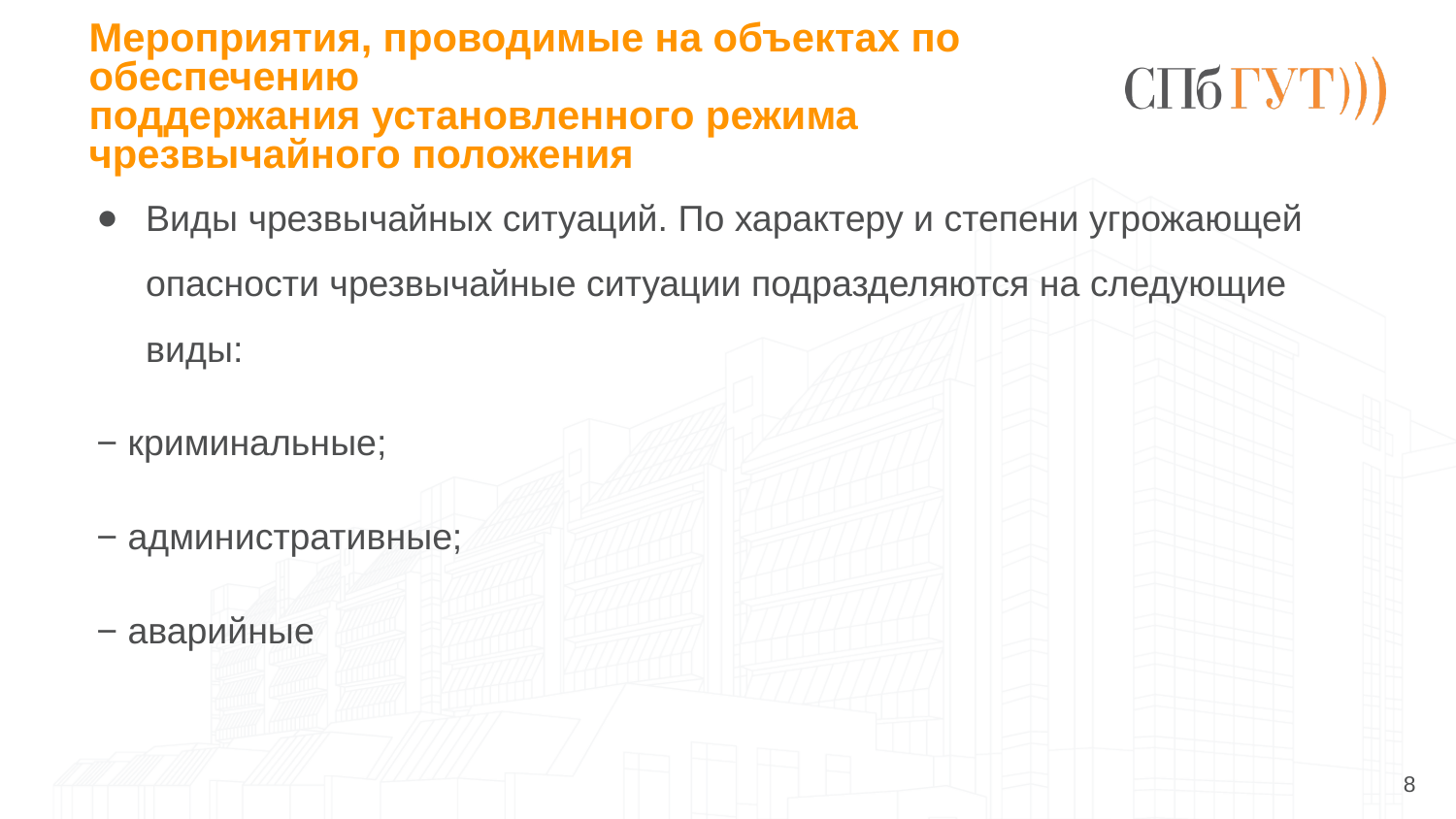

# Мероприятия, проводимые на объектах по обеспечению поддержания установленного режима чрезвычайного положения
Виды чрезвычайных ситуаций. По характеру и степени угрожающей опасности чрезвычайные ситуации подразделяются на следующие виды:
− криминальные;
− административные;
− аварийные
8